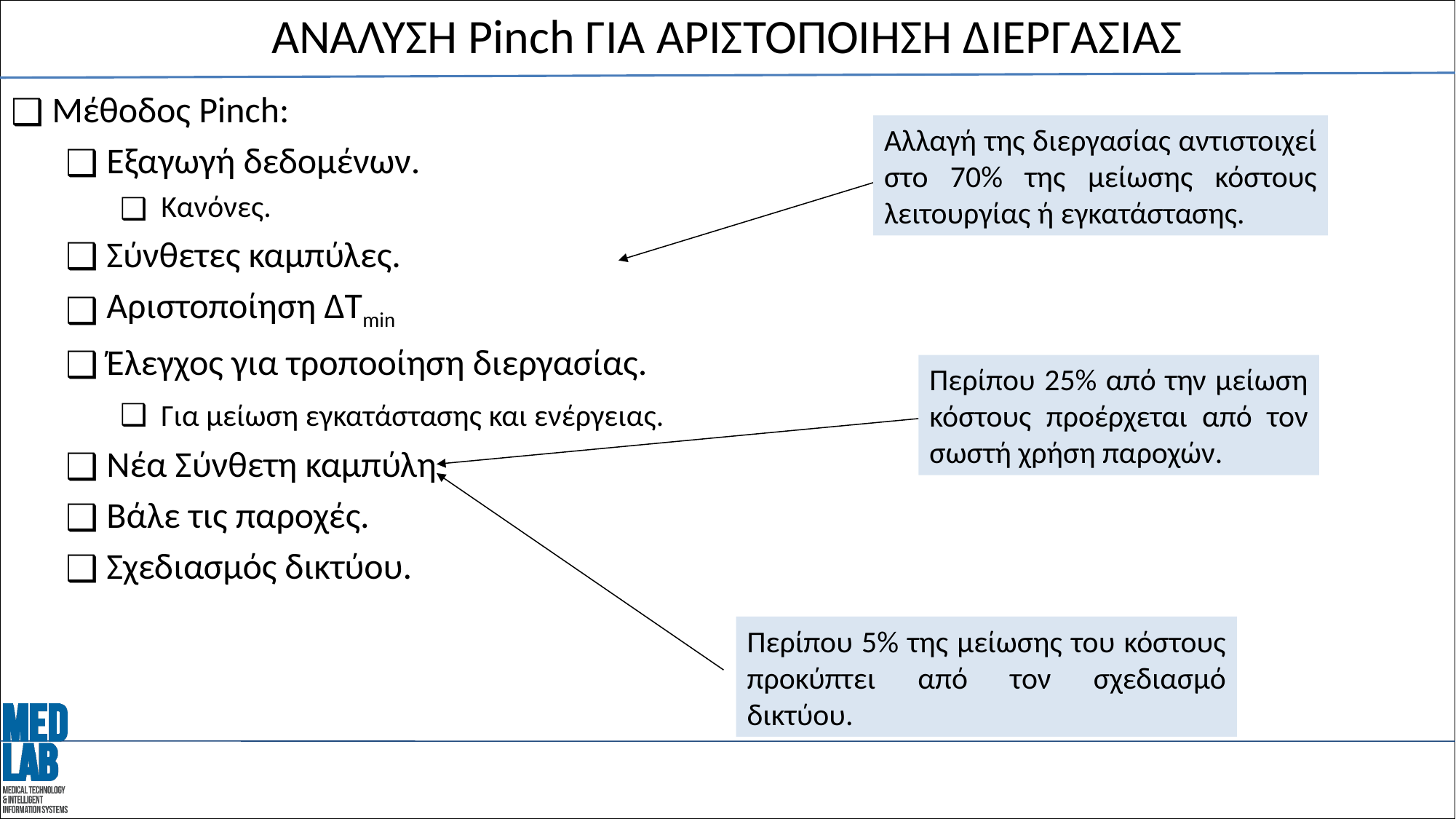

# ΑΝΑΛΥΣΗ Pinch ΓΙΑ ΑΡΙΣΤΟΠΟΙΗΣΗ ΔΙΕΡΓΑΣΙΑΣ
Μέθοδος Pinch:
Εξαγωγή δεδομένων.
Κανόνες.
Σύνθετες καμπύλες.
Αριστοποίηση ΔTmin
Έλεγχος για τροποοίηση διεργασίας.
Για μείωση εγκατάστασης και ενέργειας.
Νέα Σύνθετη καμπύλη
Βάλε τις παροχές.
Σχεδιασμός δικτύου.
Αλλαγή της διεργασίας αντιστοιχεί στο 70% της μείωσης κόστους λειτουργίας ή εγκατάστασης.
Περίπου 25% από την μείωση κόστους προέρχεται από τον σωστή χρήση παροχών.
Περίπου 5% της μείωσης του κόστους προκύπτει από τον σχεδιασμό δικτύου.